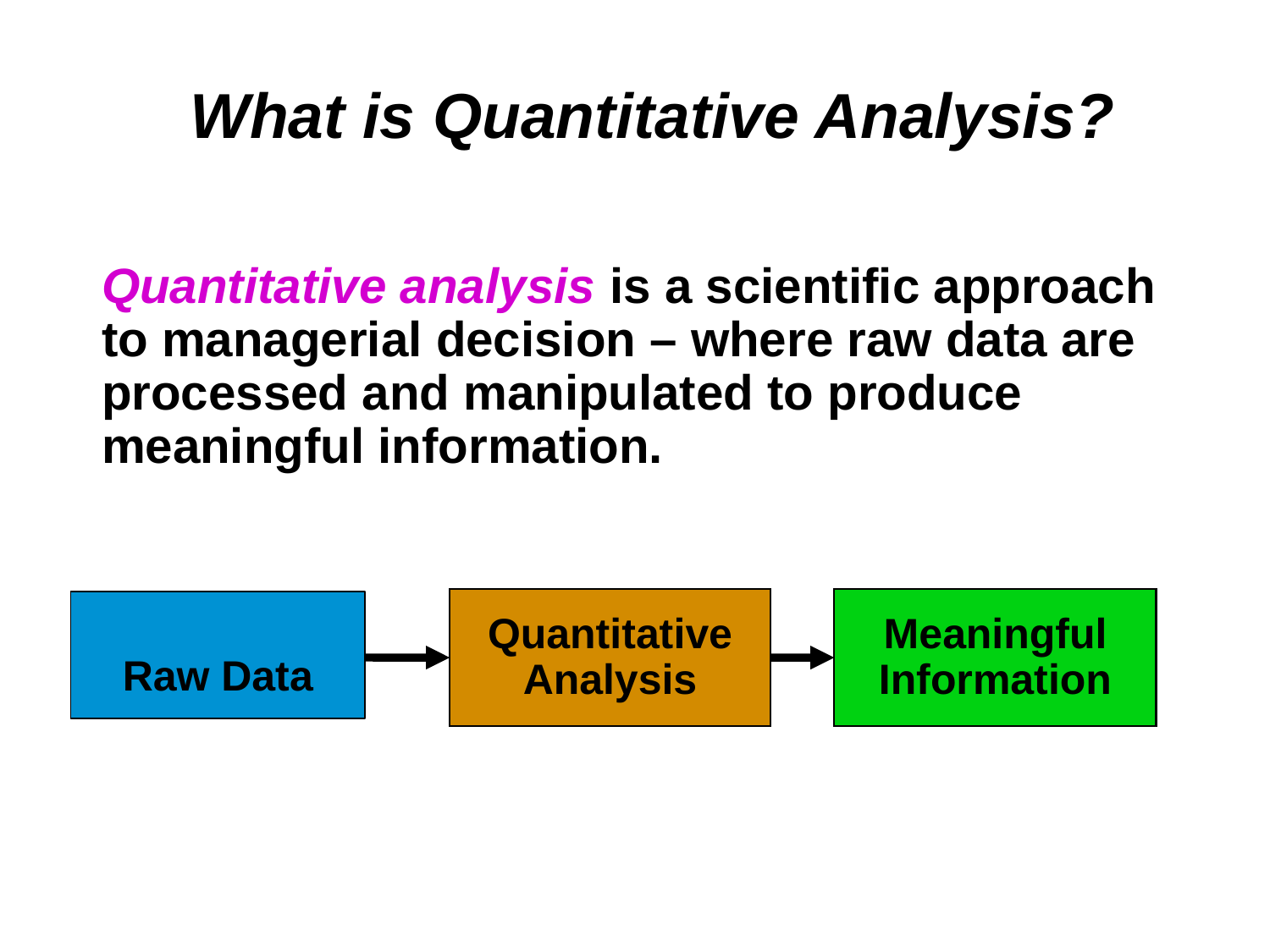

# What is Quantitative Analysis?
Quantitative analysis is a scientific approach to managerial decision – where raw data are processed and manipulated to produce meaningful information.

Quantitative
Analysis

Meaningful
Information

Raw Data